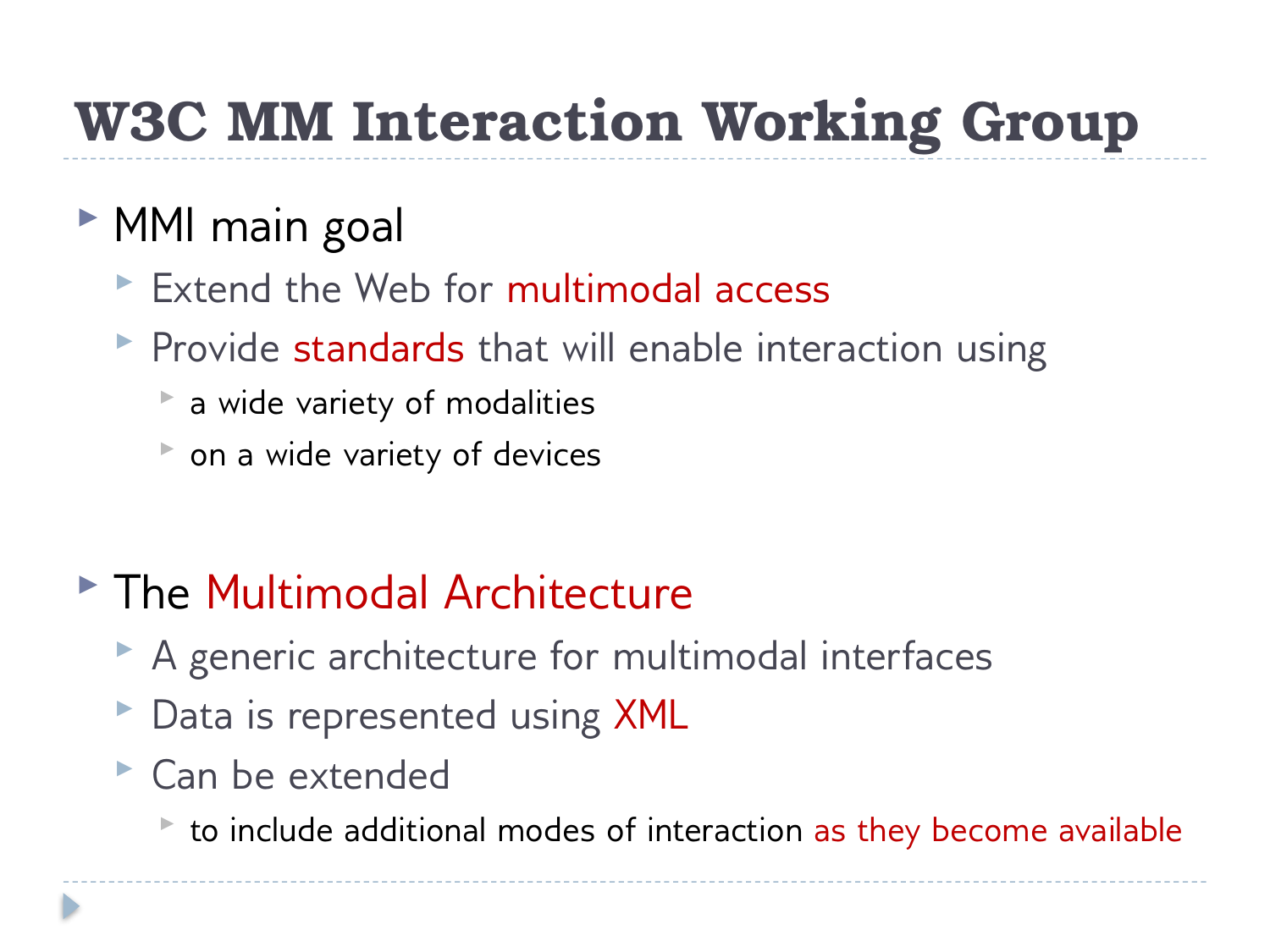

# W3C MM Interaction Working Group
MMI main goal
Extend the Web for multimodal access
Provide standards that will enable interaction using
a wide variety of modalities
on a wide variety of devices

The Multimodal Architecture
A generic architecture for multimodal interfaces
Data is represented using XML
Can be extended
to include additional modes of interaction as they become available